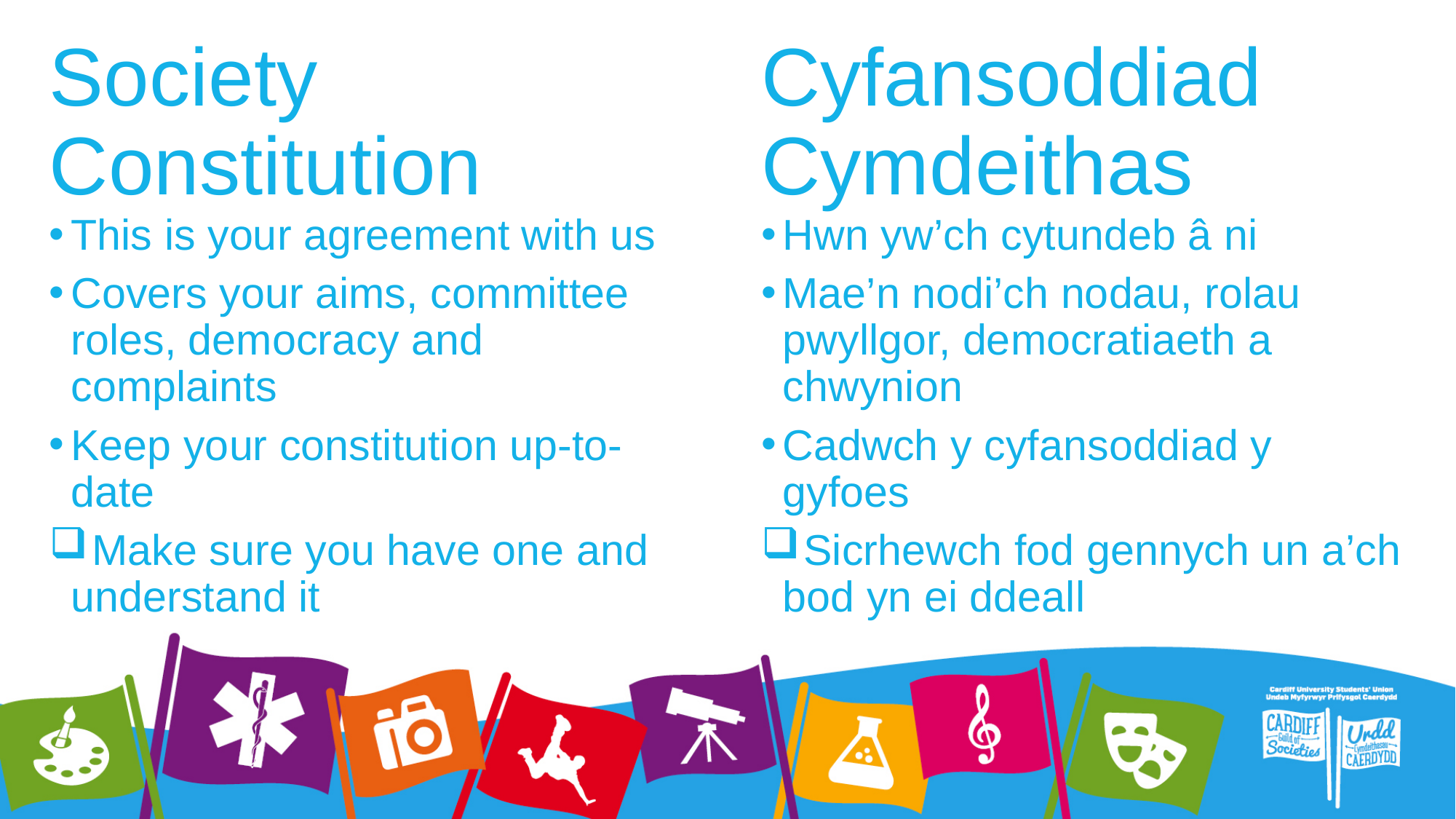

# Society Constitution
Cyfansoddiad Cymdeithas
This is your agreement with us
Covers your aims, committee roles, democracy and complaints
Keep your constitution up-to-date
 Make sure you have one and understand it

Hwn yw’ch cytundeb â ni
Mae’n nodi’ch nodau, rolau pwyllgor, democratiaeth a chwynion
Cadwch y cyfansoddiad y gyfoes
 Sicrhewch fod gennych un a’ch bod yn ei ddeall